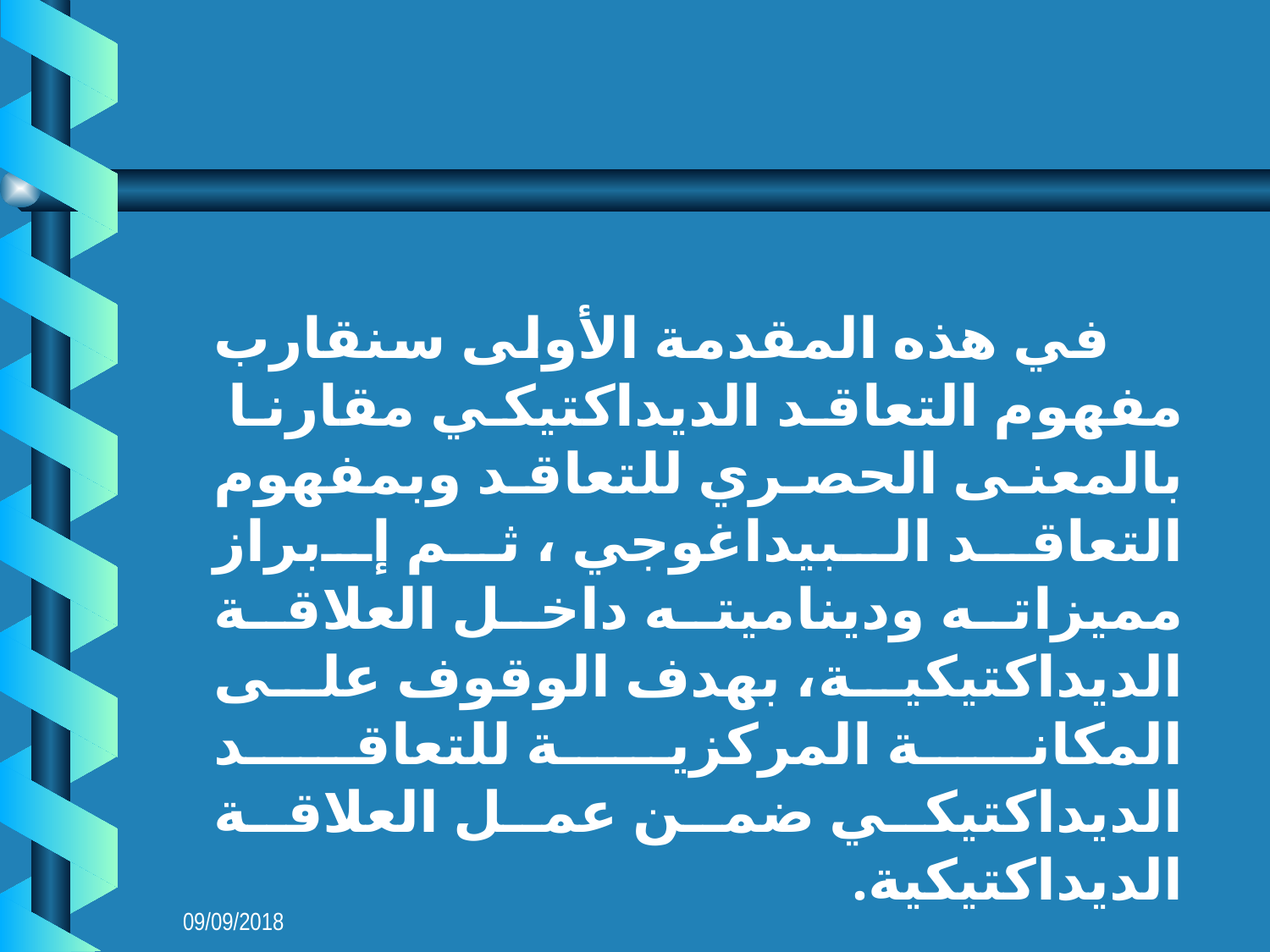

#

     في هذه المقدمة الأولى سنقارب مفهوم التعاقد الديداكتيكي مقارنا  بالمعنى الحصري للتعاقد وبمفهوم التعاقد البيداغوجي ، ثم إبراز مميزاته وديناميته داخل العلاقة الديداكتيكية، بهدف الوقوف على المكانة المركزية للتعاقد الديداكتيكي ضمن عمل العلاقة الديداكتيكية.
09/09/2018